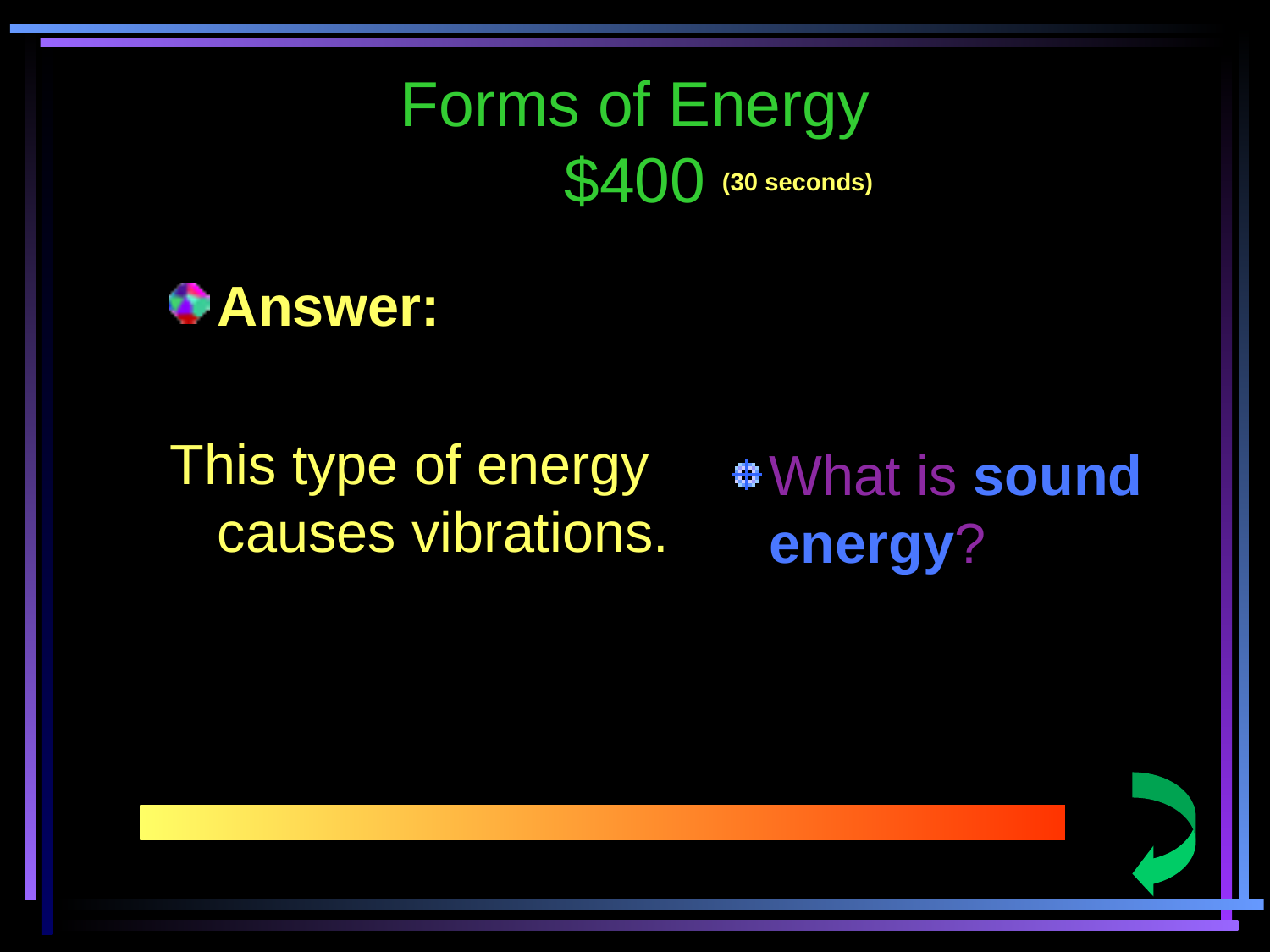

Forms of Energy
$400
(30 seconds)
Answer:

This type of energy causes vibrations.

What is sound energy?